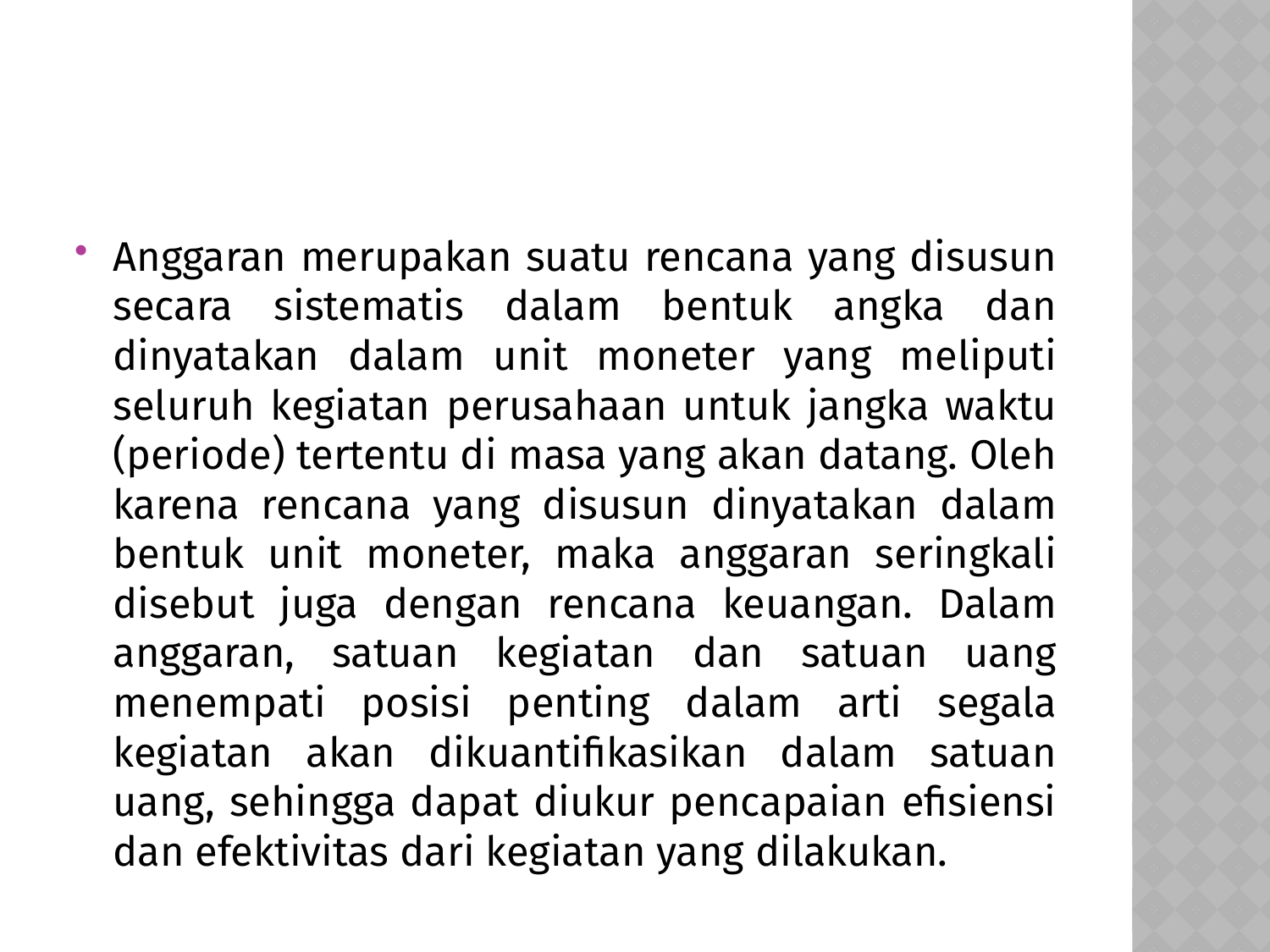

#
Anggaran merupakan suatu rencana yang disusun secara sistematis dalam bentuk angka dan dinyatakan dalam unit moneter yang meliputi seluruh kegiatan perusahaan untuk jangka waktu (periode) tertentu di masa yang akan datang. Oleh karena rencana yang disusun dinyatakan dalam bentuk unit moneter, maka anggaran seringkali disebut juga dengan rencana keuangan. Dalam anggaran, satuan kegiatan dan satuan uang menempati posisi penting dalam arti segala kegiatan akan dikuantifikasikan dalam satuan uang, sehingga dapat diukur pencapaian efisiensi dan efektivitas dari kegiatan yang dilakukan.